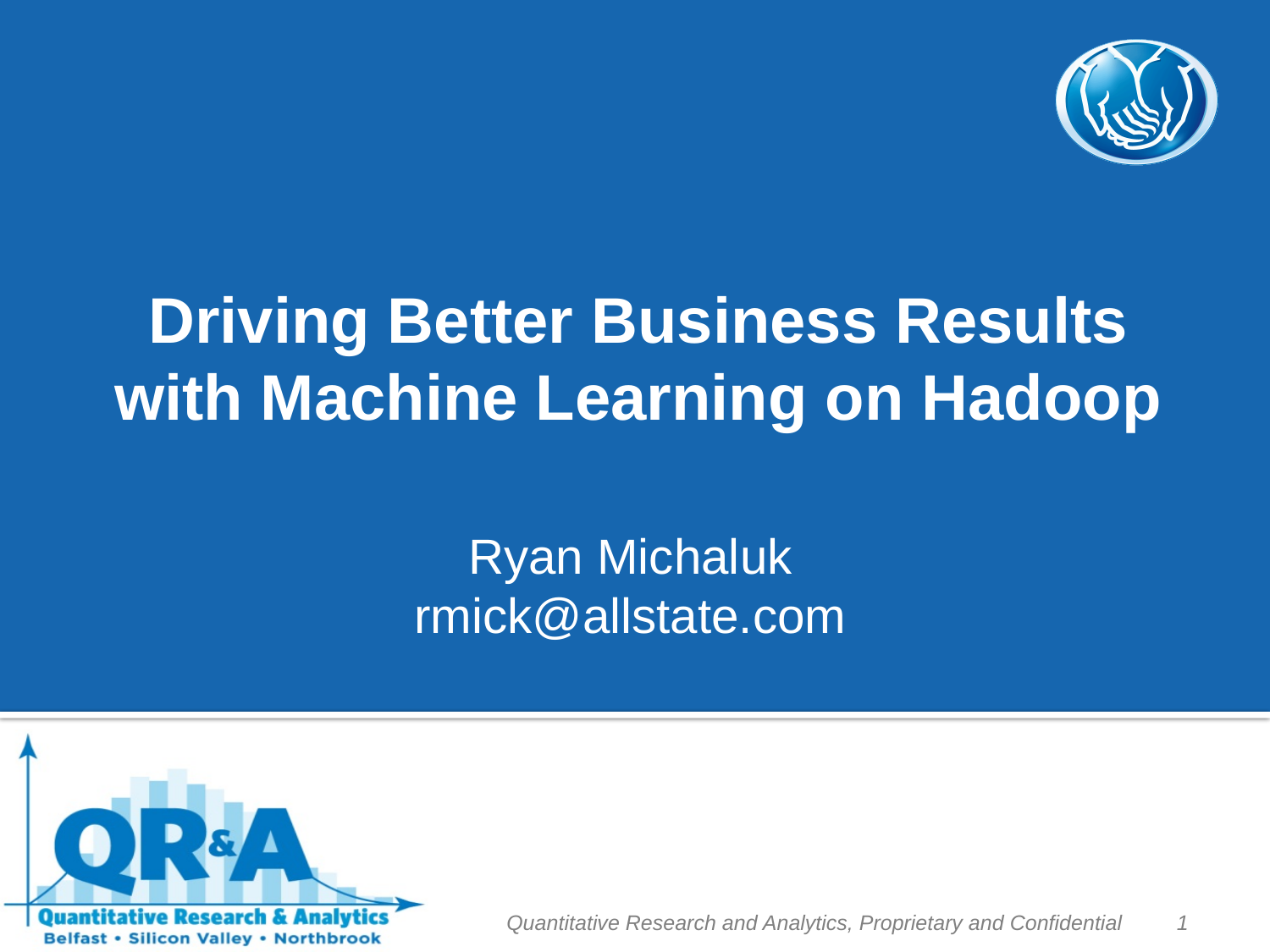

# Driving Better Business Results with Machine Learning on Hadoop
Ryan Michaluk
rmick@allstate.com